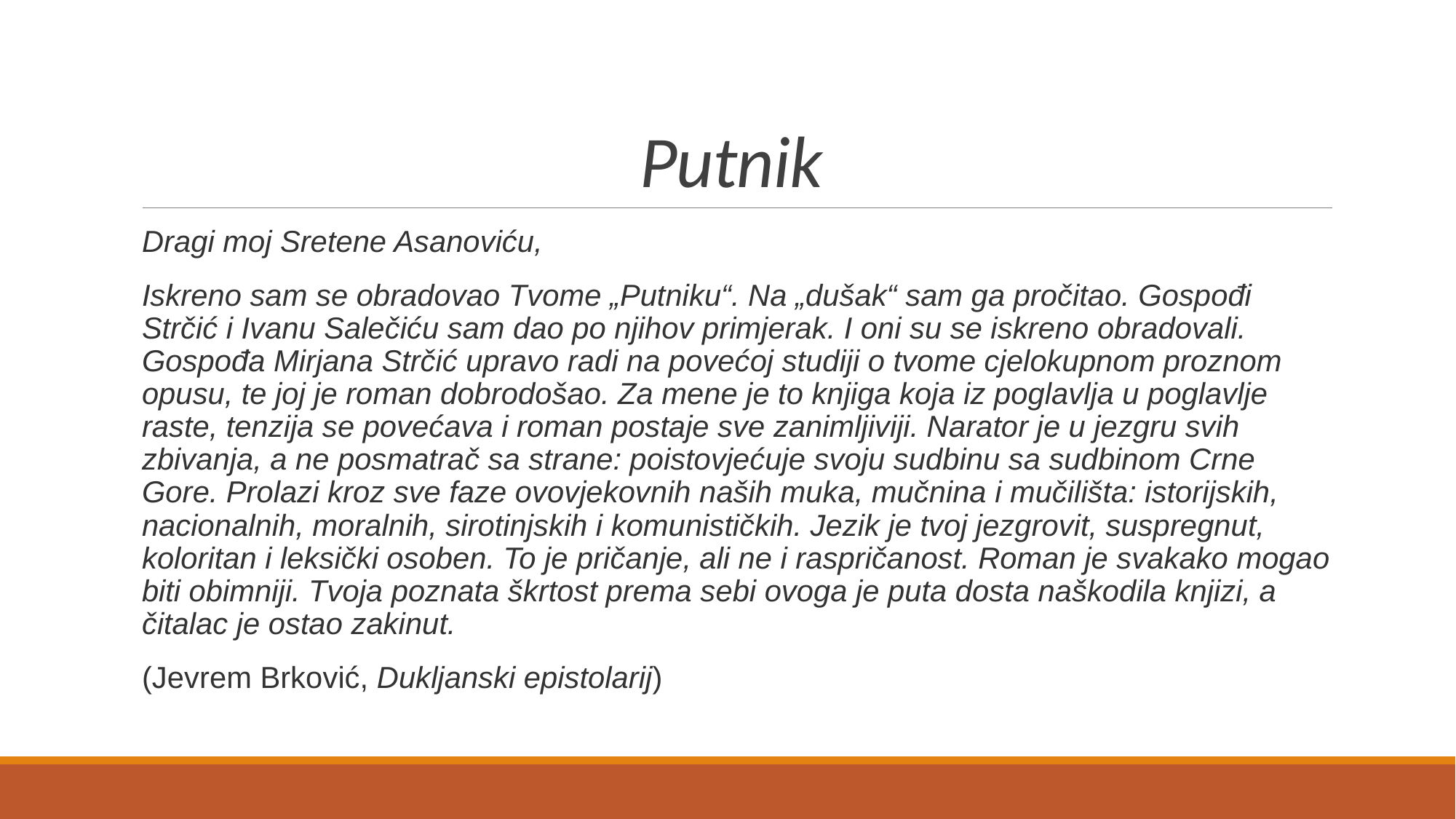

# Putnik
Dragi moj Sretene Asanoviću,
Iskreno sam se obradovao Tvome „Putniku“. Na „dušak“ sam ga pročitao. Gospođi Strčić i Ivanu Salečiću sam dao po njihov primjerak. I oni su se iskreno obradovali. Gospođa Mirjana Strčić upravo radi na povećoj studiji o tvome cjelokupnom proznom opusu, te joj je roman dobrodošao. Za mene je to knjiga koja iz poglavlja u poglavlje raste, tenzija se povećava i roman postaje sve zanimljiviji. Narator je u jezgru svih zbivanja, a ne posmatrač sa strane: poistovjećuje svoju sudbinu sa sudbinom Crne Gore. Prolazi kroz sve faze ovovjekovnih naših muka, mučnina i mučilišta: istorijskih, nacionalnih, moralnih, sirotinjskih i komunističkih. Jezik je tvoj jezgrovit, suspregnut, koloritan i leksički osoben. To je pričanje, ali ne i raspričanost. Roman je svakako mogao biti obimniji. Tvoja poznata škrtost prema sebi ovoga je puta dosta naškodila knjizi, a čitalac je ostao zakinut.
(Jevrem Brković, Dukljanski epistolarij)